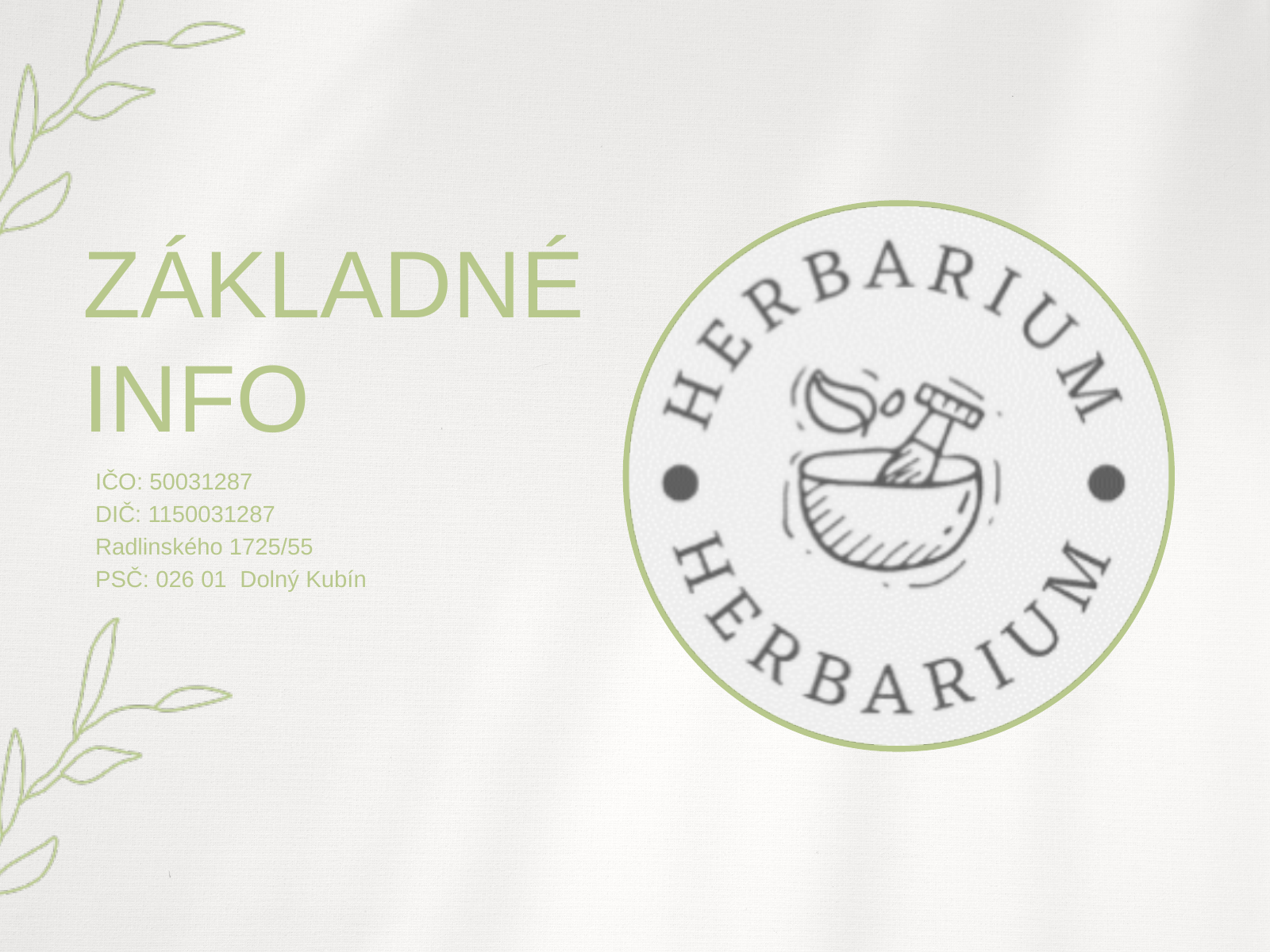

ZÁKLADNÉ INFO
IČO: 50031287
DIČ: 1150031287
Radlinského 1725/55
PSČ: 026 01  Dolný Kubín